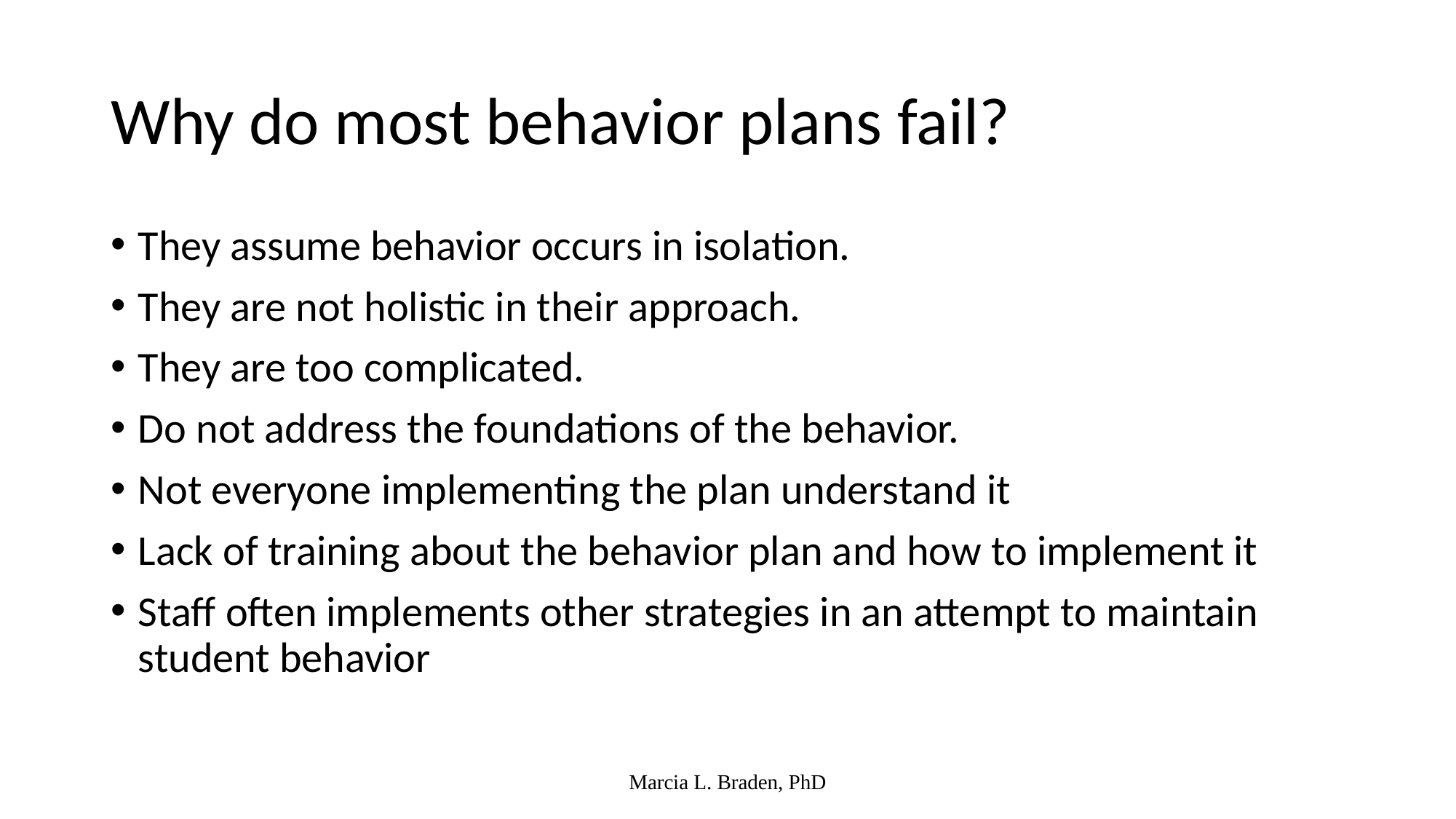

# Why do most behavior plans fail?
They assume behavior occurs in isolation.
They are not holistic in their approach.
They are too complicated.
Do not address the foundations of the behavior.
Not everyone implementing the plan understand it
Lack of training about the behavior plan and how to implement it
Staff often implements other strategies in an attempt to maintain student behavior
Marcia L. Braden, PhD